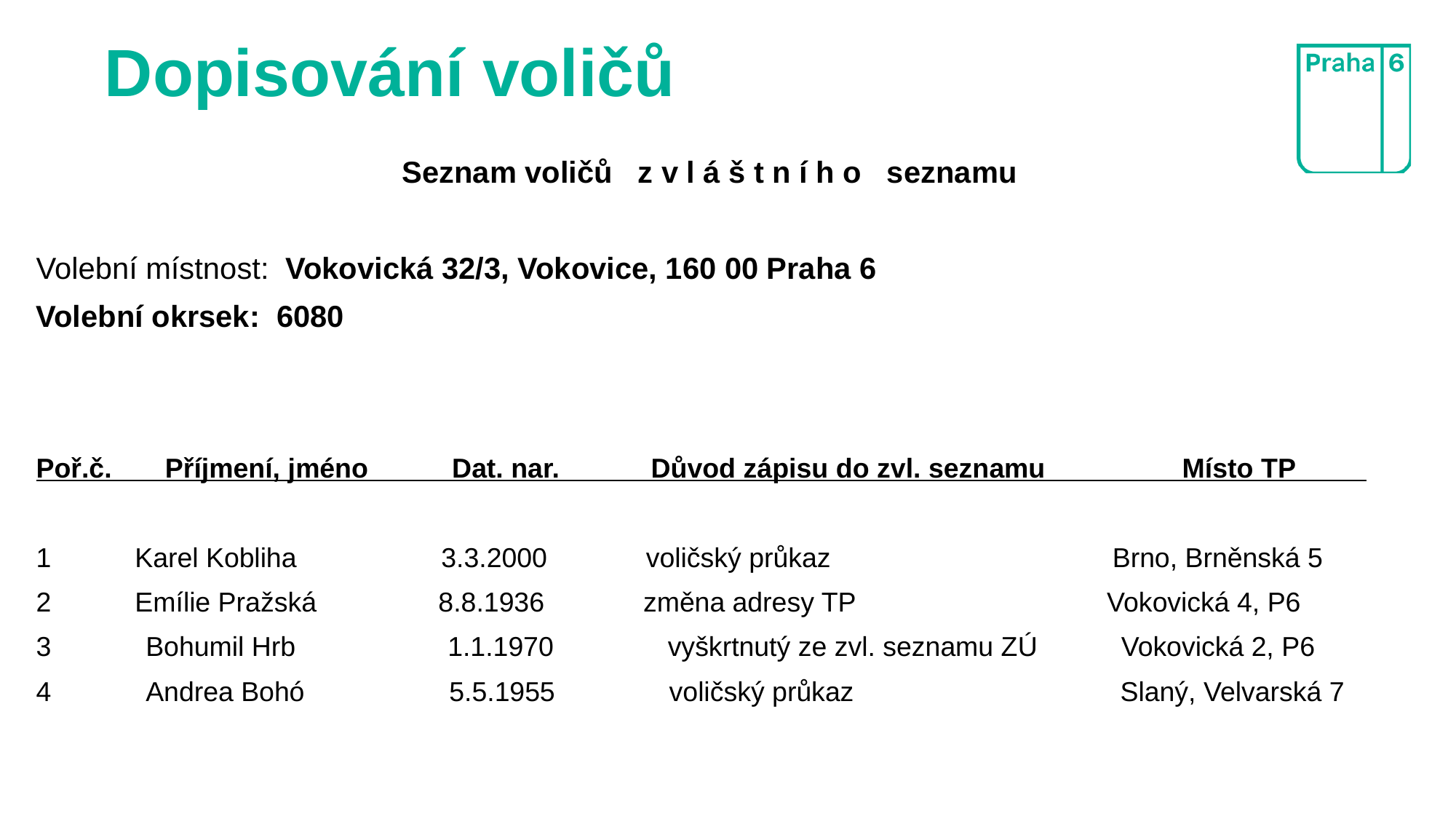

# Dopisování voličů
Seznam voličů   z v l á š t n í h o   seznamu

Volební místnost:  Vokovická 32/3, Vokovice, 160 00 Praha 6
Volební okrsek:  6080

Poř.č.       Příjmení, jméno           Dat. nar.            Důvod zápisu do zvl. seznamu                  Místo TP

1           Karel Kobliha                   3.3.2000             voličský průkaz                                     Brno, Brněnská 5
2           Emílie Pražská                8.8.1936             změna adresy TP                                 Vokovická 4, P6
         Bohumil Hrb                    1.1.1970               vyškrtnutý ze zvl. seznamu ZÚ           Vokovická 2, P6
         Andrea Bohó                   5.5.1955               voličský průkaz                                   Slaný, Velvarská 7